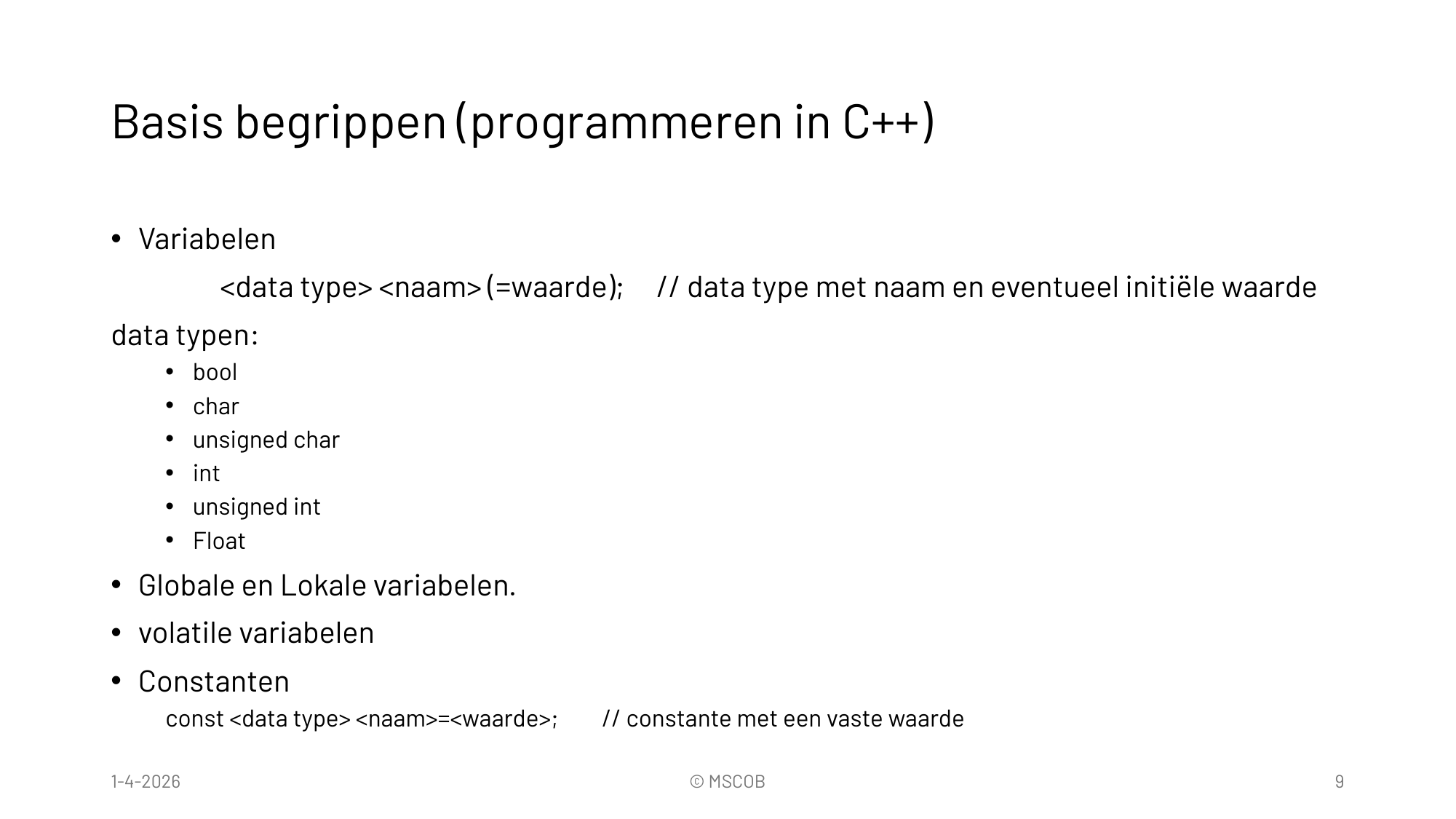

# Basis begrippen (programmeren in C++)
Variabelen
	<data type> <naam> (=waarde);	// data type met naam en eventueel initiële waarde
data typen:
bool
char
unsigned char
int
unsigned int
Float
Globale en Lokale variabelen.
volatile variabelen
Constanten
const <data type> <naam>=<waarde>;	// constante met een vaste waarde
1-4-2026
© MSCOB
9